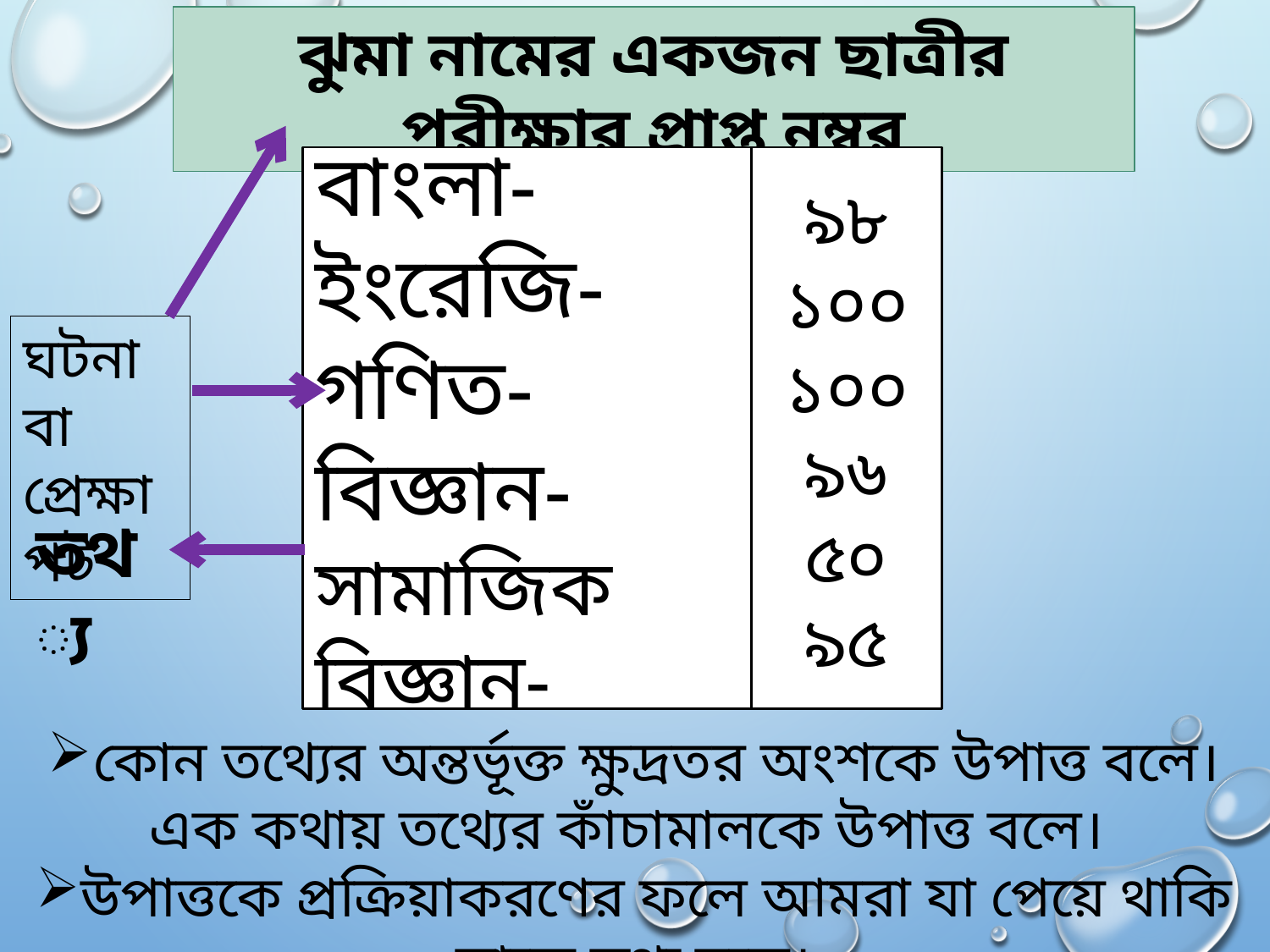

ঝুমা নামের একজন ছাত্রীর পরীক্ষার প্রাপ্ত নম্বর
বাংলা-
ইংরেজি-
গণিত-
বিজ্ঞান-
সামাজিক বিজ্ঞান-
৯৮
১০০
১০০
৯৬
৫০
৯৫
ঘটনা বা প্রেক্ষাপট
তথ্য
কোন তথ্যের অন্তর্ভূক্ত ক্ষুদ্রতর অংশকে উপাত্ত বলে। এক কথায় তথ্যের কাঁচামালকে উপাত্ত বলে।
উপাত্তকে প্রক্রিয়াকরণের ফলে আমরা যা পেয়ে থাকি তাকে তথ্য বলে।